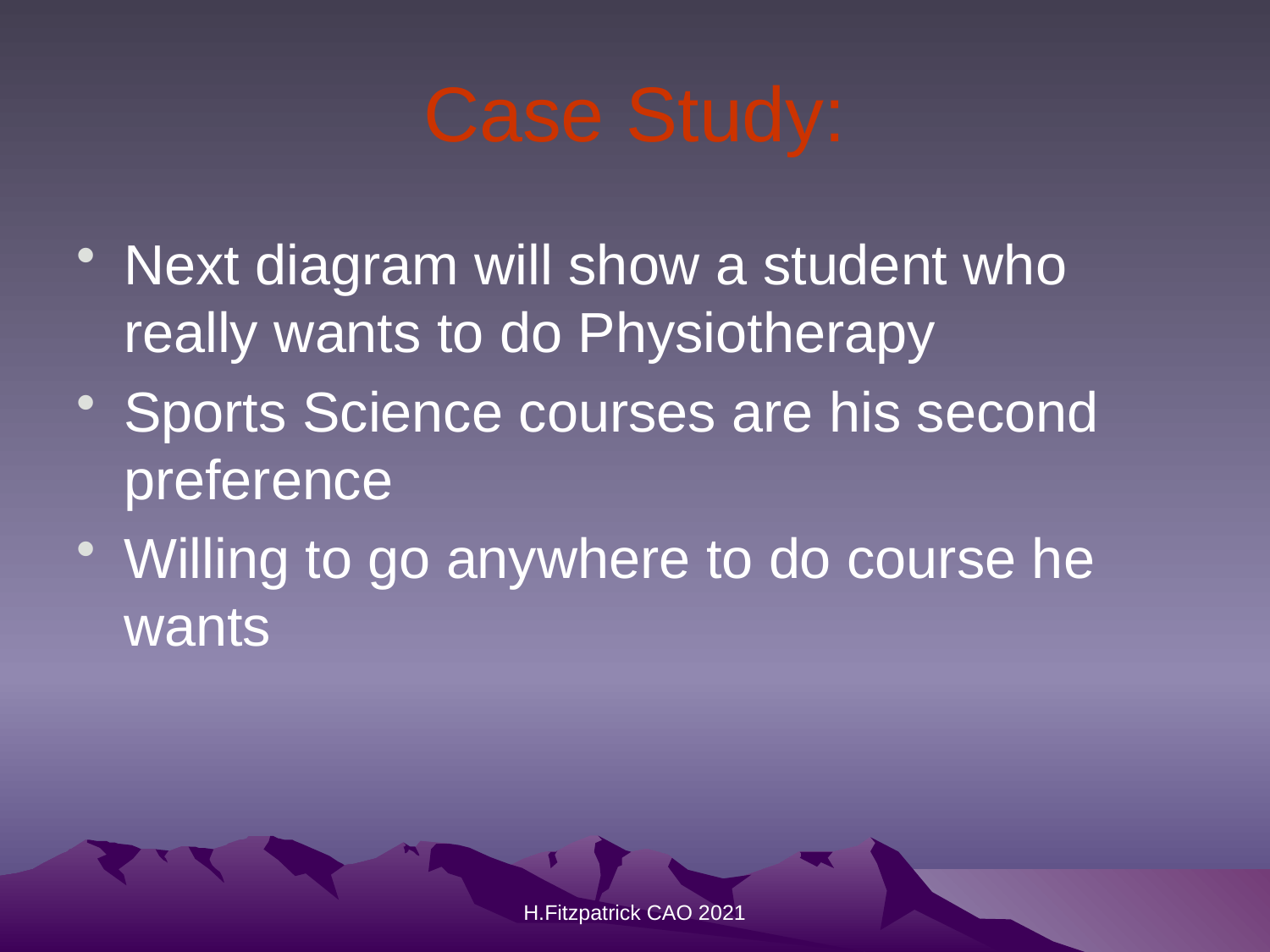

# Case Study:
Next diagram will show a student who really wants to do Physiotherapy
Sports Science courses are his second preference
Willing to go anywhere to do course he wants
H.Fitzpatrick CAO 2021